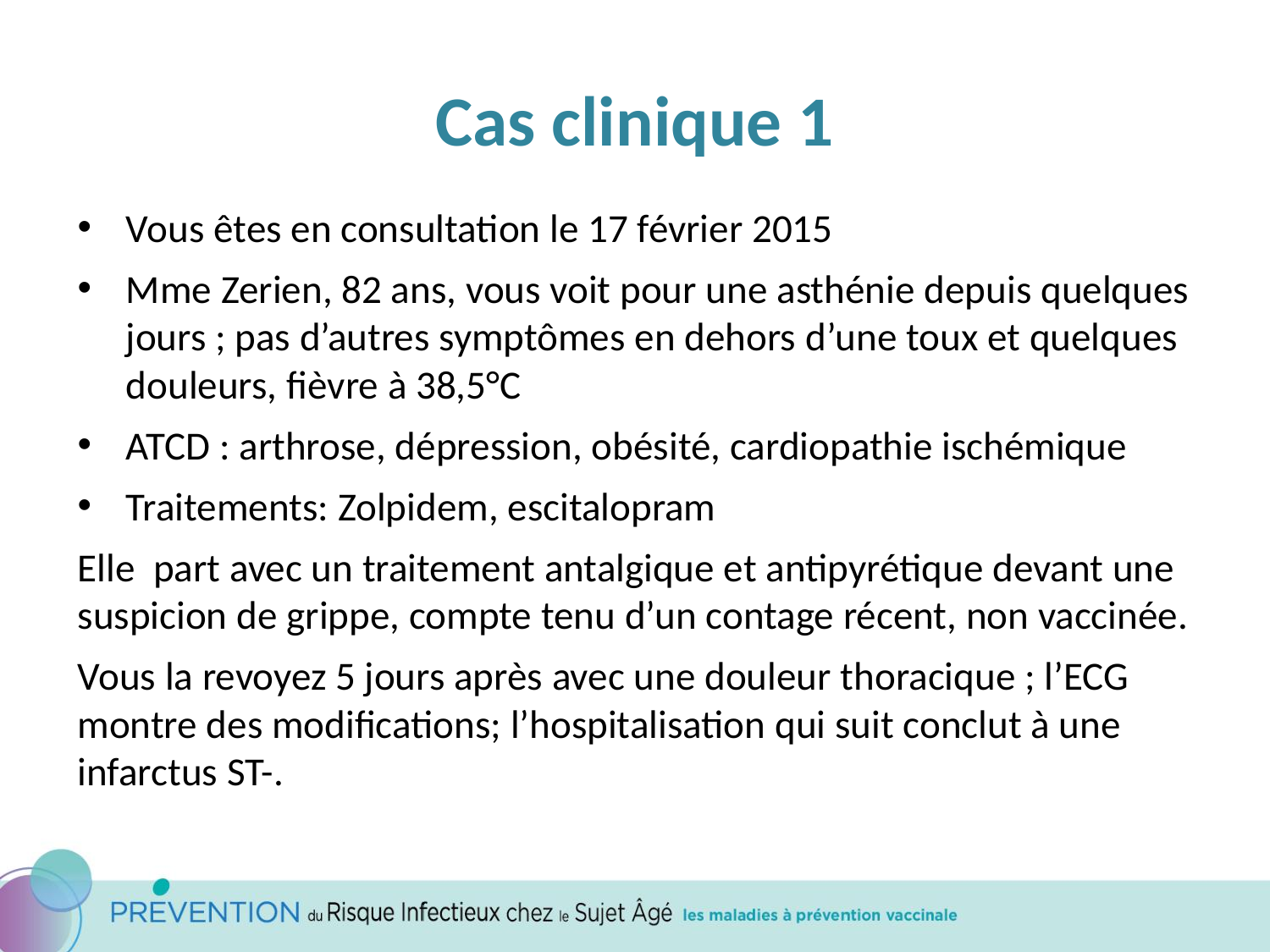

# Cas clinique 1
Vous êtes en consultation le 17 février 2015
Mme Zerien, 82 ans, vous voit pour une asthénie depuis quelques jours ; pas d’autres symptômes en dehors d’une toux et quelques douleurs, fièvre à 38,5°C
ATCD : arthrose, dépression, obésité, cardiopathie ischémique
Traitements: Zolpidem, escitalopram
Elle  part avec un traitement antalgique et antipyrétique devant une suspicion de grippe, compte tenu d’un contage récent, non vaccinée.
Vous la revoyez 5 jours après avec une douleur thoracique ; l’ECG montre des modifications; l’hospitalisation qui suit conclut à une infarctus ST-.